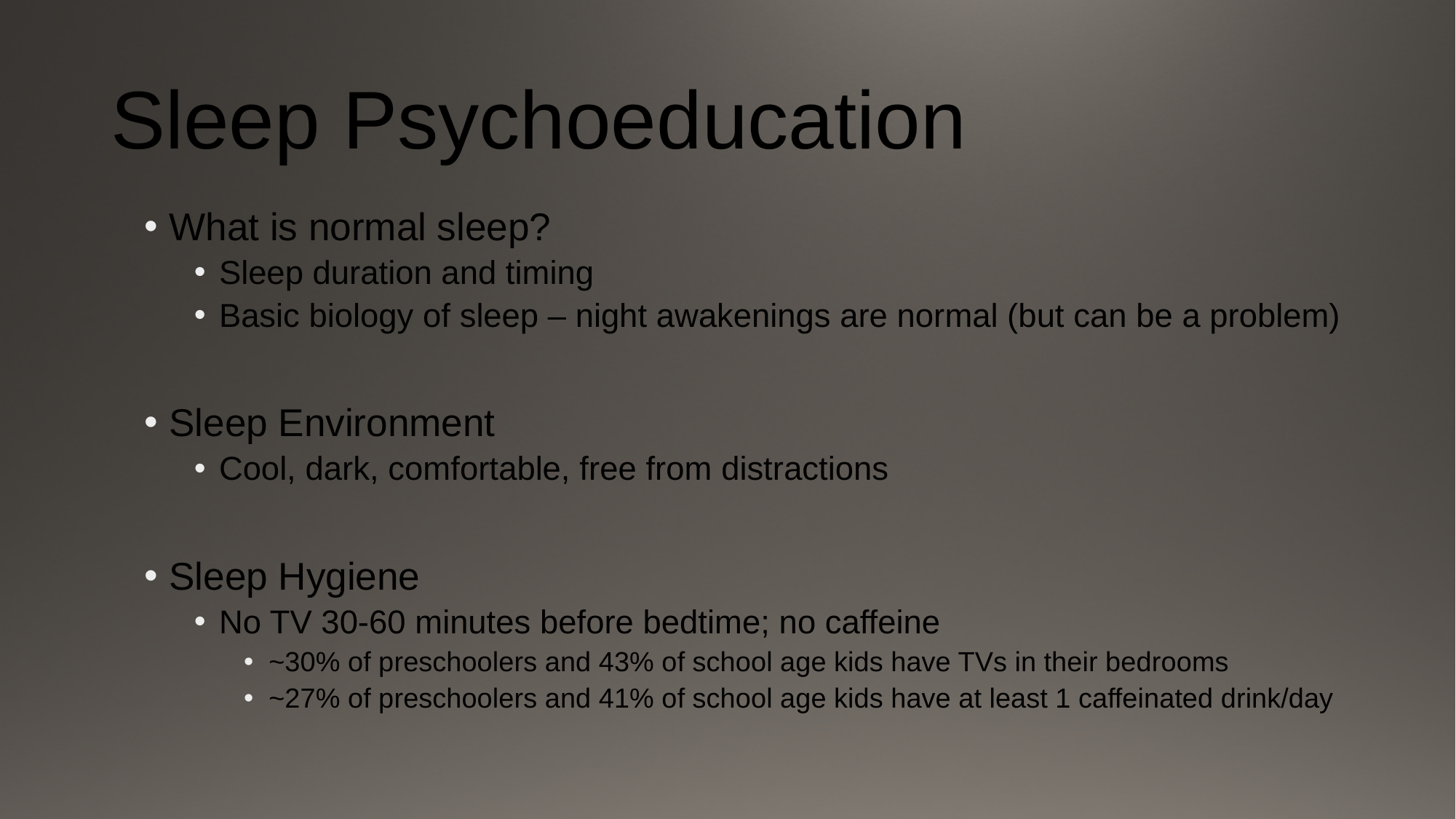

# Sleep Psychoeducation
What is normal sleep?
Sleep duration and timing
Basic biology of sleep – night awakenings are normal (but can be a problem)

Sleep Environment
Cool, dark, comfortable, free from distractions

Sleep Hygiene
No TV 30-60 minutes before bedtime; no caffeine
~30% of preschoolers and 43% of school age kids have TVs in their bedrooms
~27% of preschoolers and 41% of school age kids have at least 1 caffeinated drink/day